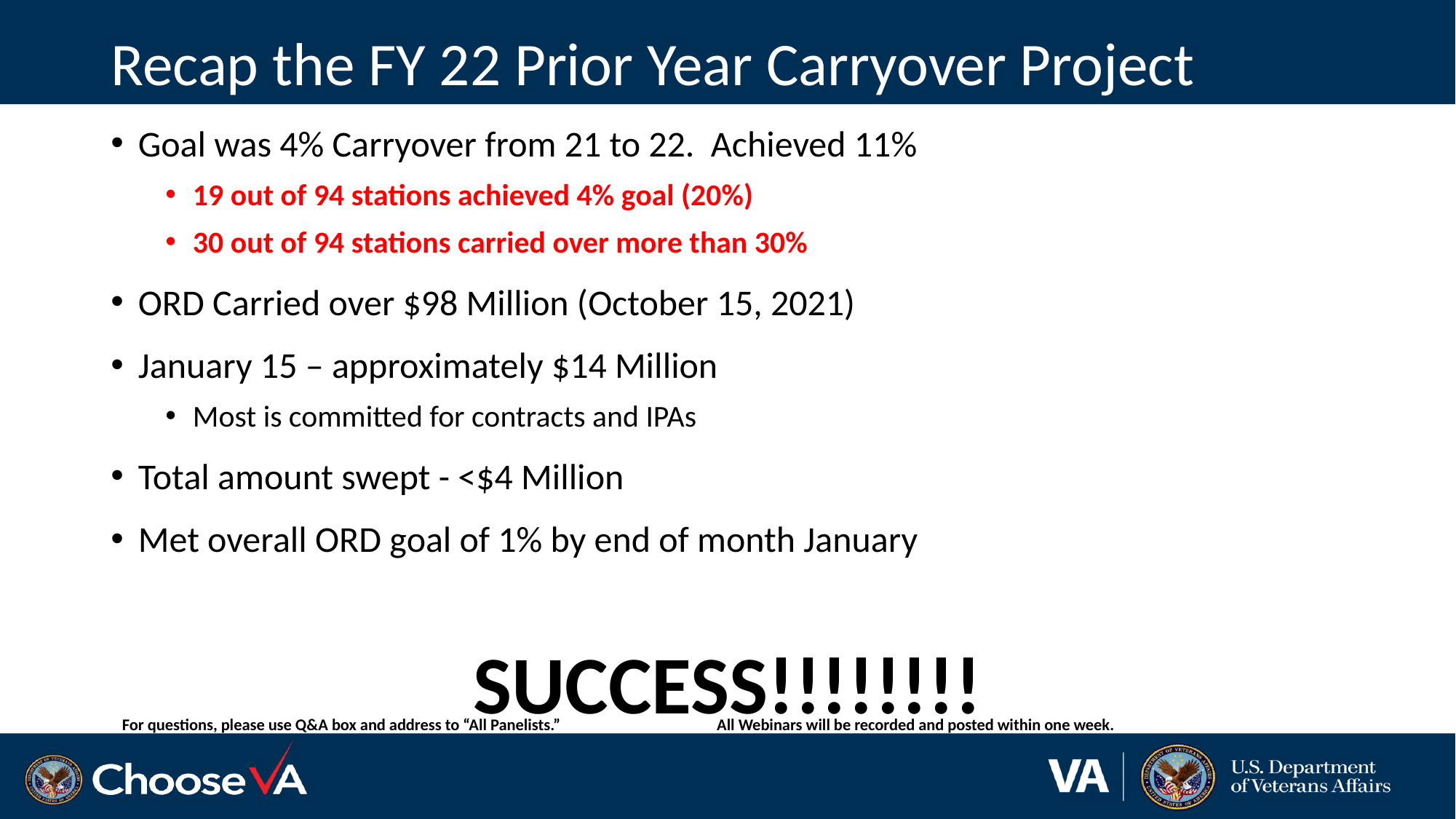

# Recap the FY 22 Prior Year Carryover Project
Goal was 4% Carryover from 21 to 22.  Achieved 11%
19 out of 94 stations achieved 4% goal (20%)
30 out of 94 stations carried over more than 30%
ORD Carried over $98 Million (October 15, 2021)
January 15 – approximately $14 Million
Most is committed for contracts and IPAs
Total amount swept - <$4 Million
Met overall ORD goal of 1% by end of month January

SUCCESS!!!!!!!!
For questions, please use Q&A box and address to “All Panelists.”                                           All Webinars will be recorded and posted within one week.